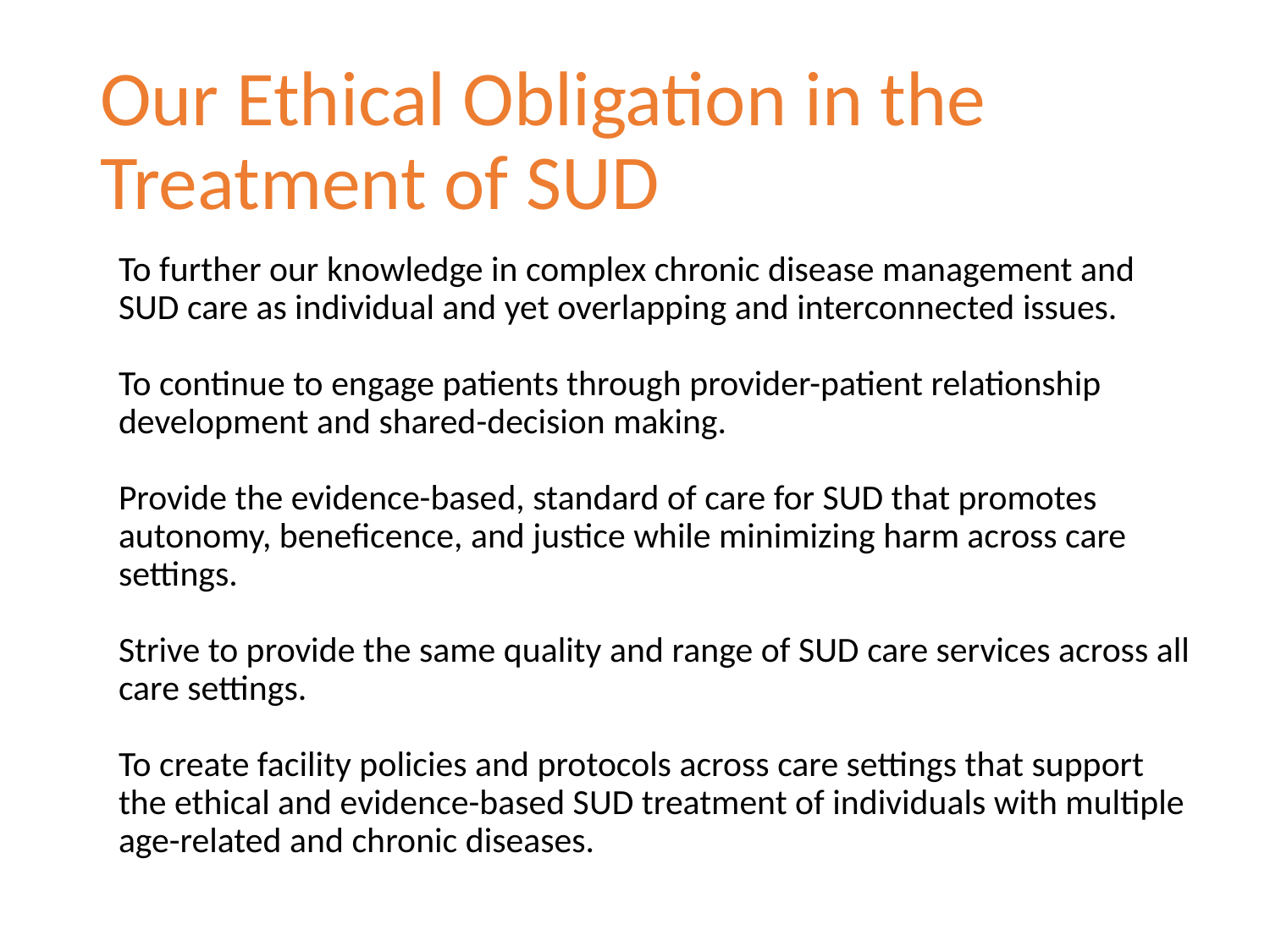

# Our Ethical Obligation in the Treatment of SUD
To further our knowledge in complex chronic disease management and SUD care as individual and yet overlapping and interconnected issues.

To continue to engage patients through provider-patient relationship development and shared-decision making.

Provide the evidence-based, standard of care for SUD that promotes autonomy, beneficence, and justice while minimizing harm across care settings.

Strive to provide the same quality and range of SUD care services across all care settings.

To create facility policies and protocols across care settings that support the ethical and evidence-based SUD treatment of individuals with multiple age-related and chronic diseases.